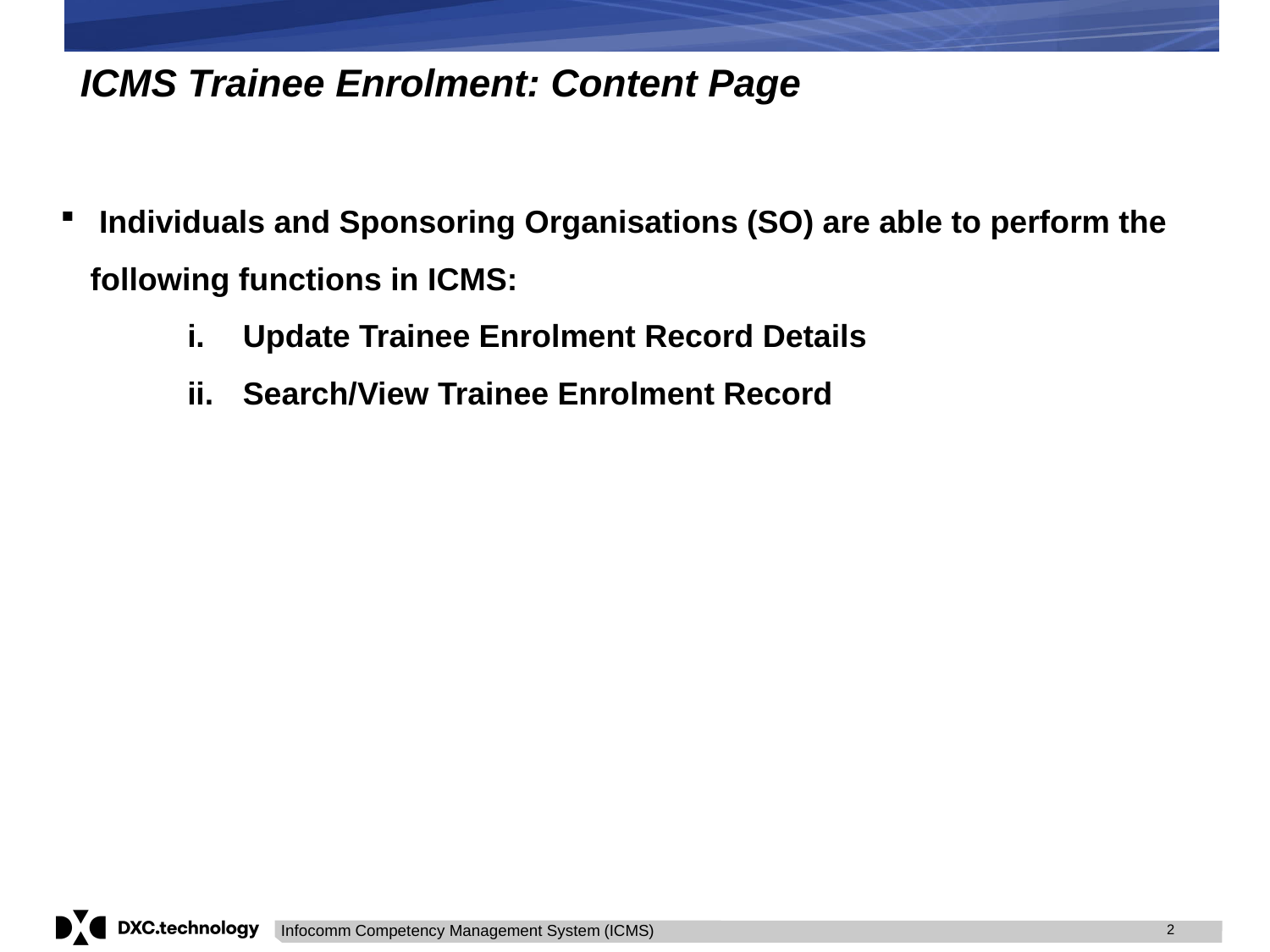

# ICMS Trainee Enrolment: Content Page

 Individuals and Sponsoring Organisations (SO) are able to perform the following functions in ICMS:
Update Trainee Enrolment Record Details
Search/View Trainee Enrolment Record